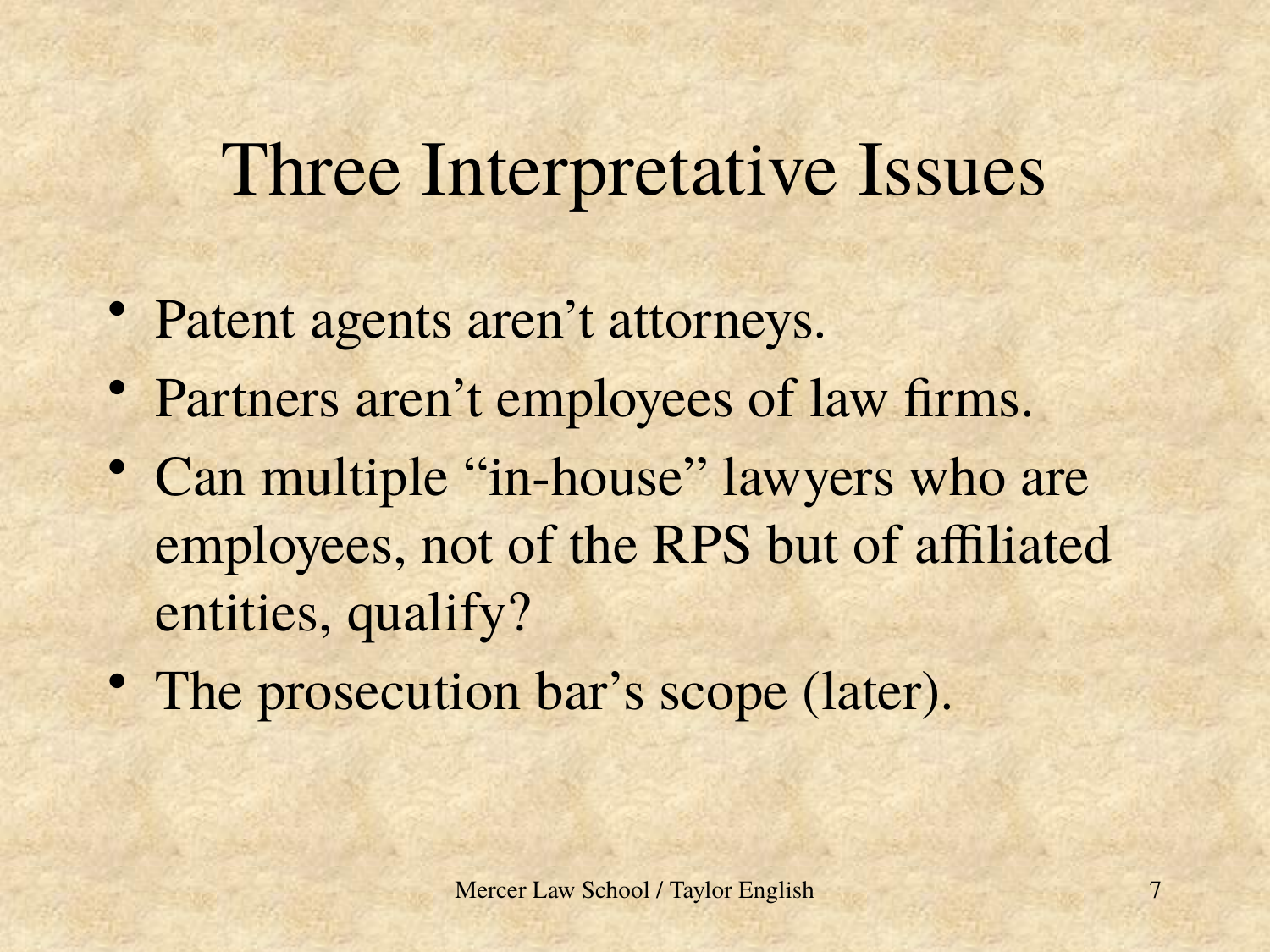

# Three Interpretative Issues
Patent agents aren’t attorneys.
Partners aren’t employees of law firms.
Can multiple “in-house” lawyers who are employees, not of the RPS but of affiliated entities, qualify?
The prosecution bar’s scope (later).

Mercer Law School / Taylor English
7